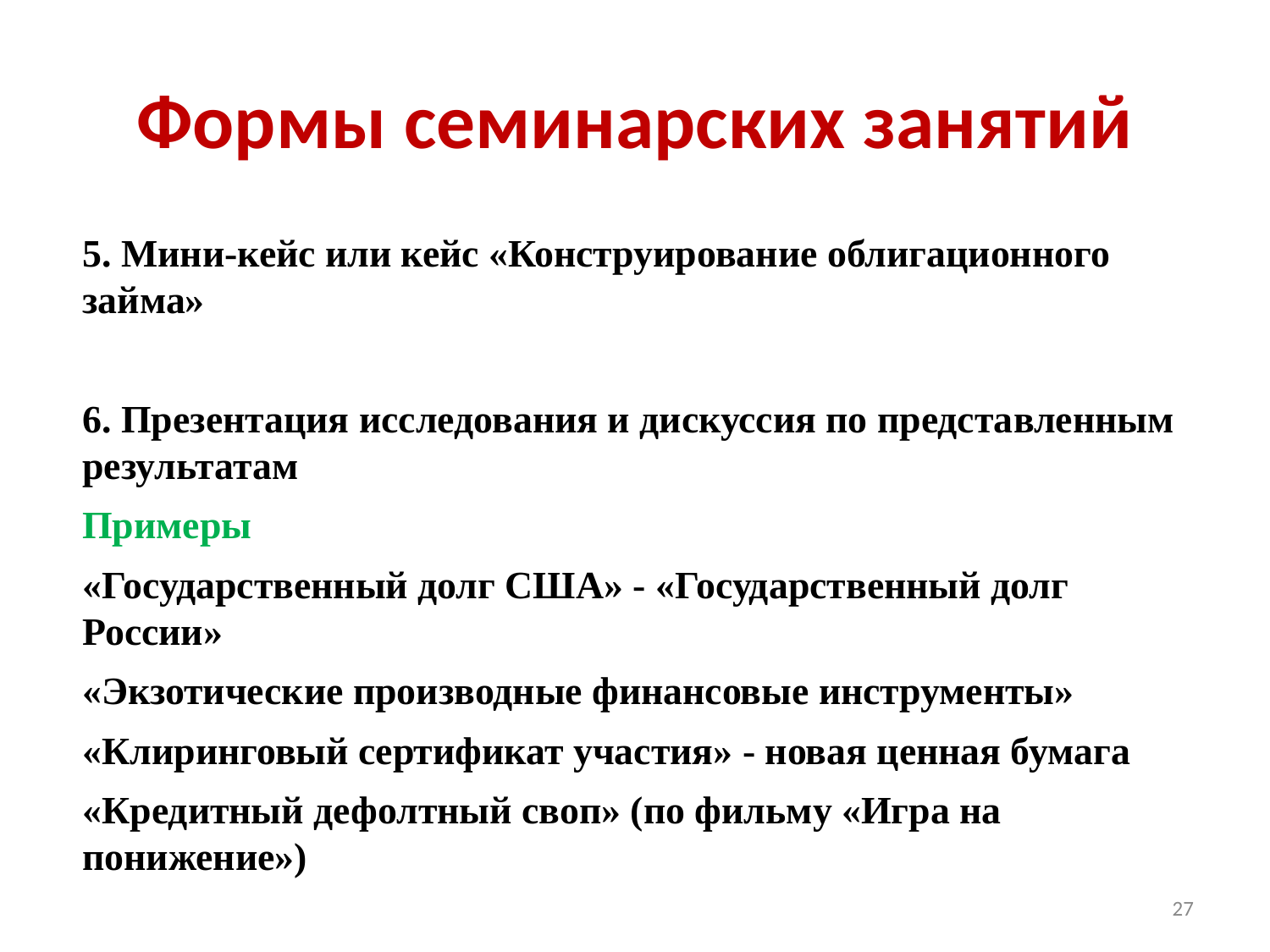

# Формы семинарских занятий
5. Мини-кейс или кейс «Конструирование облигационного займа»

6. Презентация исследования и дискуссия по представленным результатам
Примеры
«Государственный долг США» - «Государственный долг России»
«Экзотические производные финансовые инструменты»
«Клиринговый сертификат участия» - новая ценная бумага
«Кредитный дефолтный своп» (по фильму «Игра на понижение»)

27